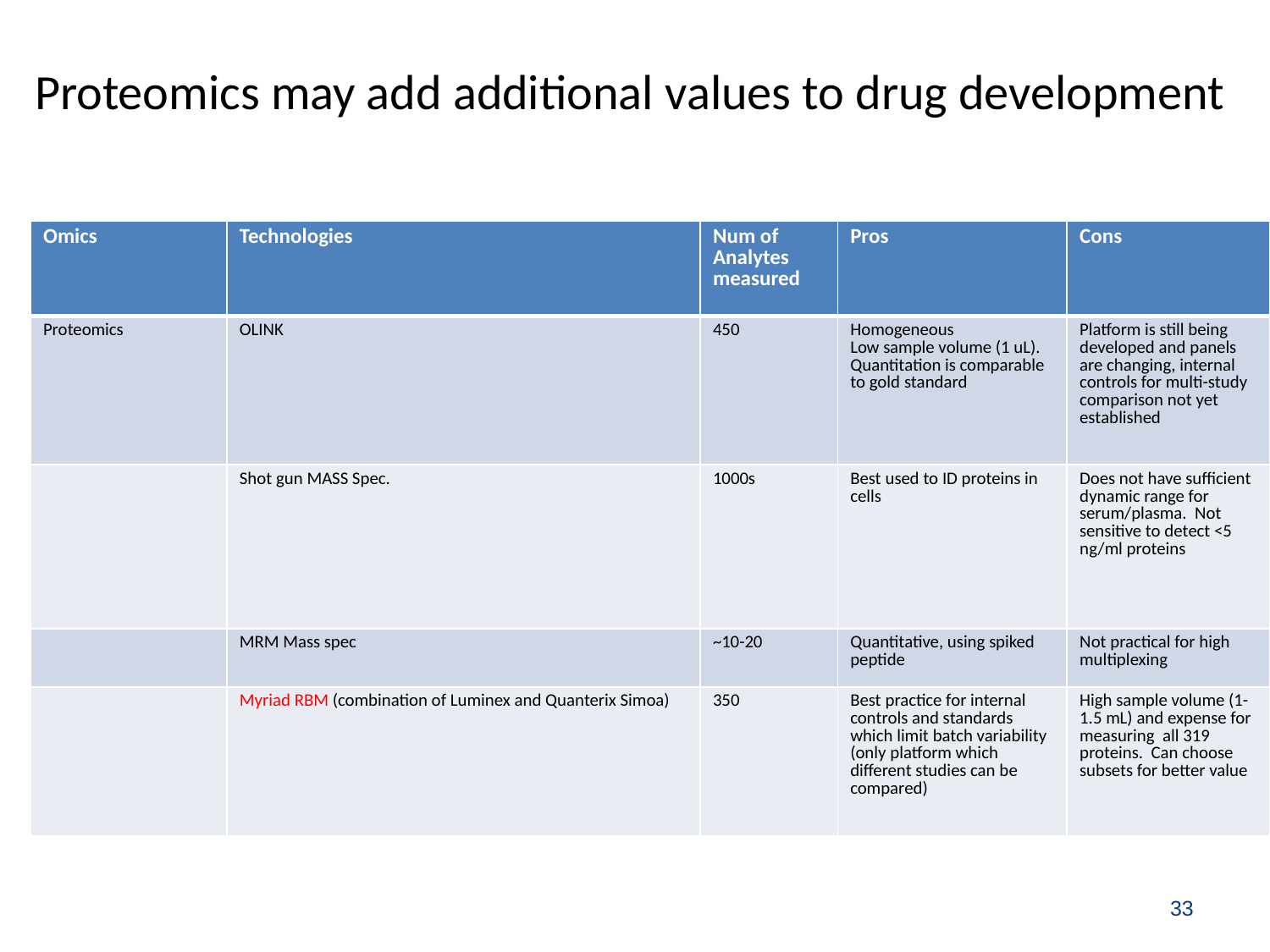

# Proteomics may add additional values to drug development
| Omics | Technologies | Num of Analytes measured | Pros | Cons |
| --- | --- | --- | --- | --- |
| Proteomics | OLINK | 450 | Homogeneous Low sample volume (1 uL). Quantitation is comparable to gold standard | Platform is still being developed and panels are changing, internal controls for multi-study comparison not yet established |
|  | Shot gun MASS Spec. | 1000s | Best used to ID proteins in cells | Does not have sufficient dynamic range for serum/plasma. Not sensitive to detect <5 ng/ml proteins |
|  | MRM Mass spec | ~10-20 | Quantitative, using spiked peptide | Not practical for high multiplexing |
|  | Myriad RBM (combination of Luminex and Quanterix Simoa) | 350 | Best practice for internal controls and standards which limit batch variability (only platform which different studies can be compared) | High sample volume (1- 1.5 mL) and expense for measuring all 319 proteins. Can choose subsets for better value |
33